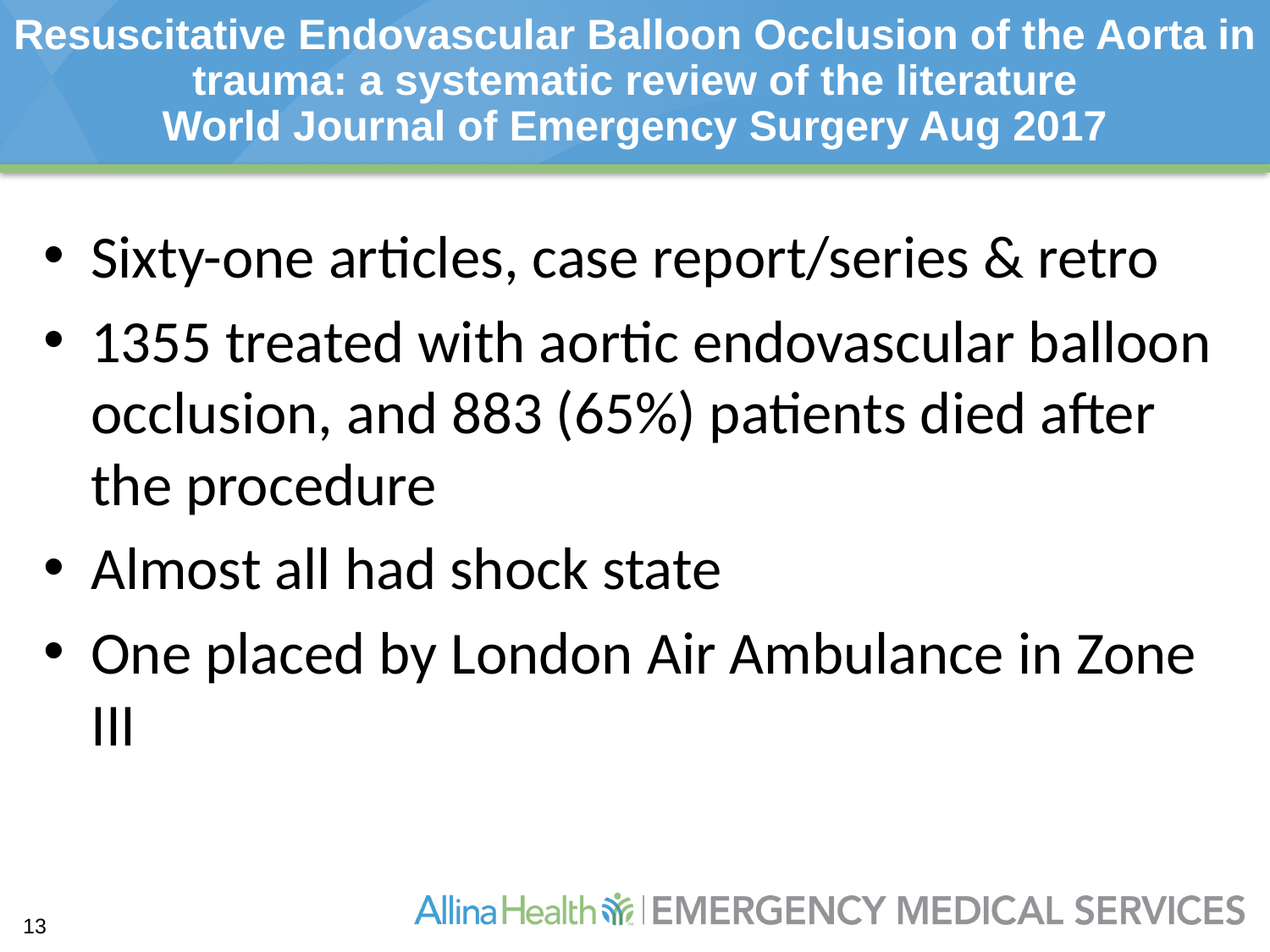

# Resuscitative Endovascular Balloon Occlusion of the Aorta in trauma: a systematic review of the literature World Journal of Emergency Surgery Aug 2017
Sixty-one articles, case report/series & retro
1355 treated with aortic endovascular balloon occlusion, and 883 (65%) patients died after the procedure
Almost all had shock state
One placed by London Air Ambulance in Zone III
13